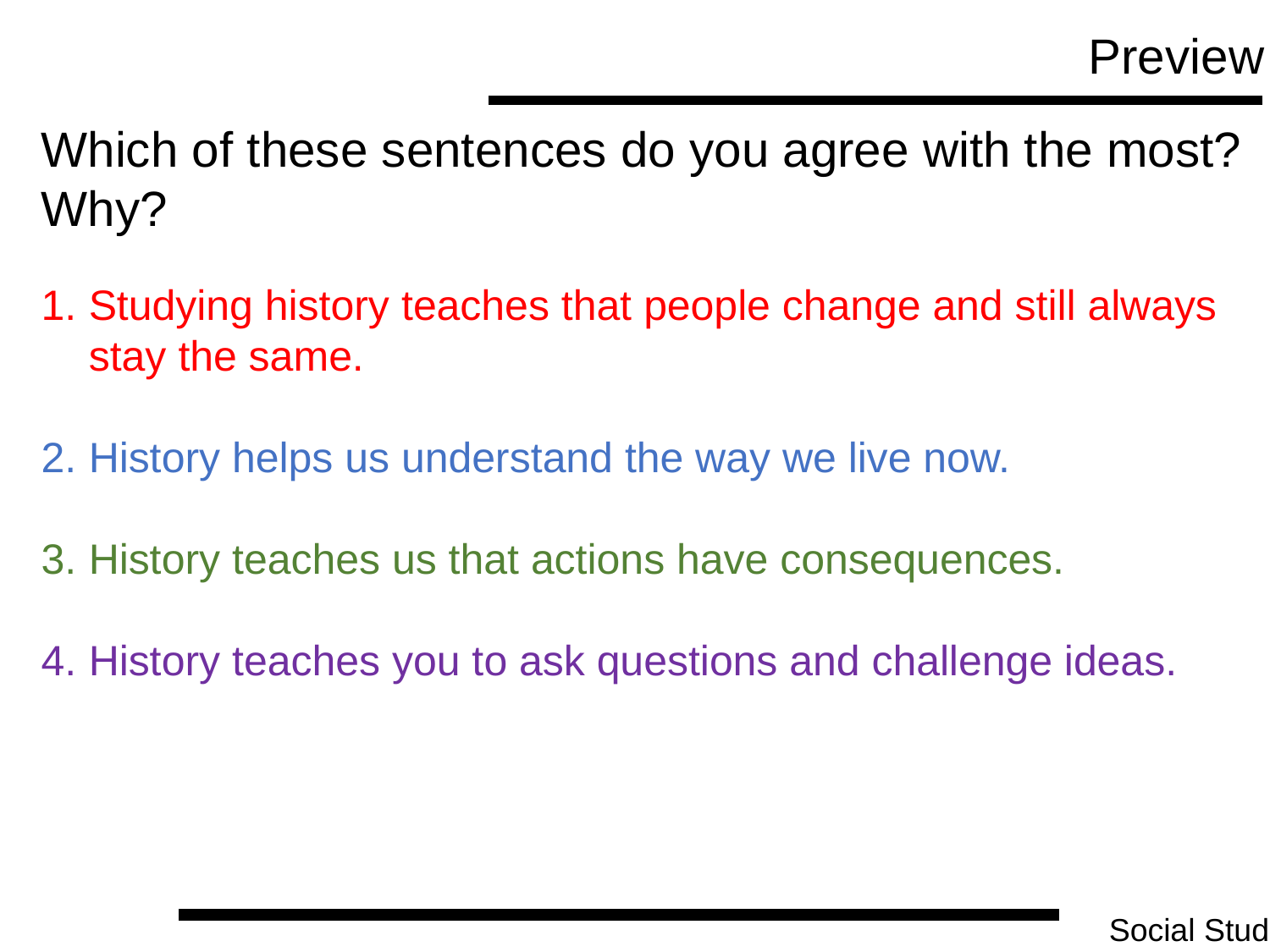

Preview

Which of these sentences do you agree with the most? Why?

Studying history teaches that people change and still always stay the same.

History helps us understand the way we live now.

History teaches us that actions have consequences.

History teaches you to ask questions and challenge ideas.
Social Studies Success